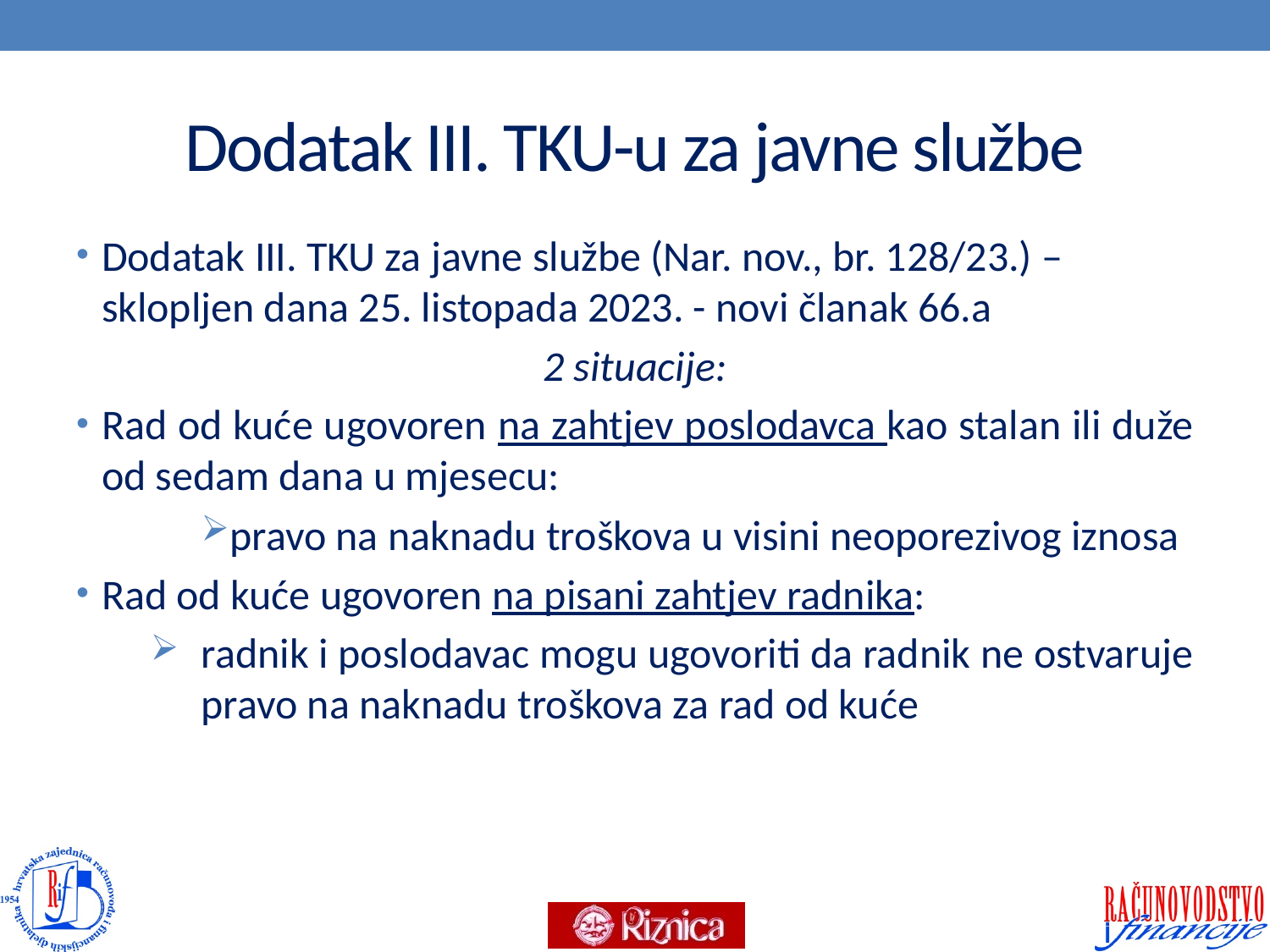

# Dodatak III. TKU-u za javne službe
Dodatak III. TKU za javne službe (Nar. nov., br. 128/23.) – sklopljen dana 25. listopada 2023. - novi članak 66.a
2 situacije:
Rad od kuće ugovoren na zahtjev poslodavca kao stalan ili duže od sedam dana u mjesecu:
pravo na naknadu troškova u visini neoporezivog iznosa
Rad od kuće ugovoren na pisani zahtjev radnika:
radnik i poslodavac mogu ugovoriti da radnik ne ostvaruje pravo na naknadu troškova za rad od kuće